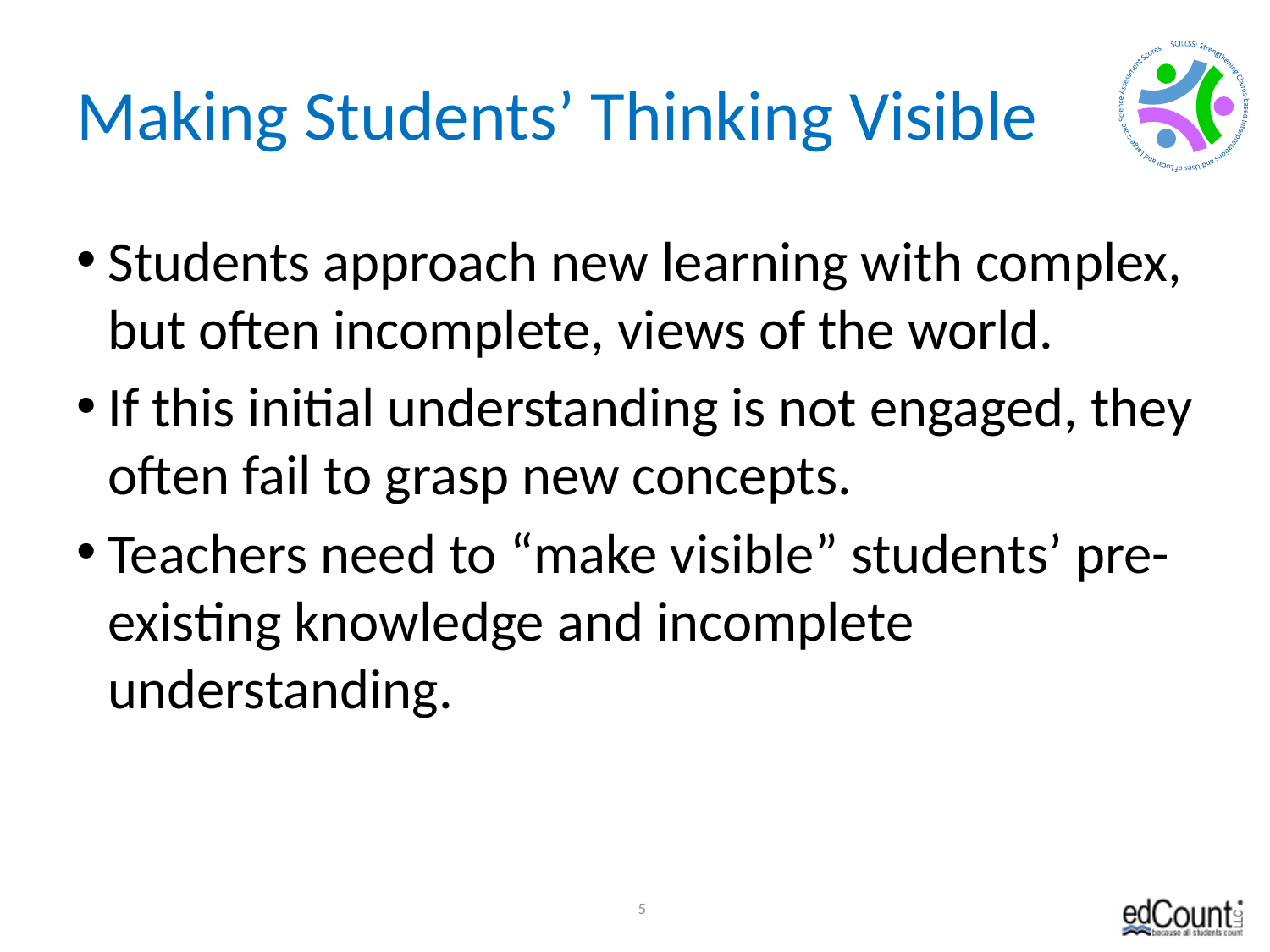

# Making Students’ Thinking Visible
Students approach new learning with complex, but often incomplete, views of the world.
If this initial understanding is not engaged, they often fail to grasp new concepts.
Teachers need to “make visible” students’ pre-existing knowledge and incomplete understanding.